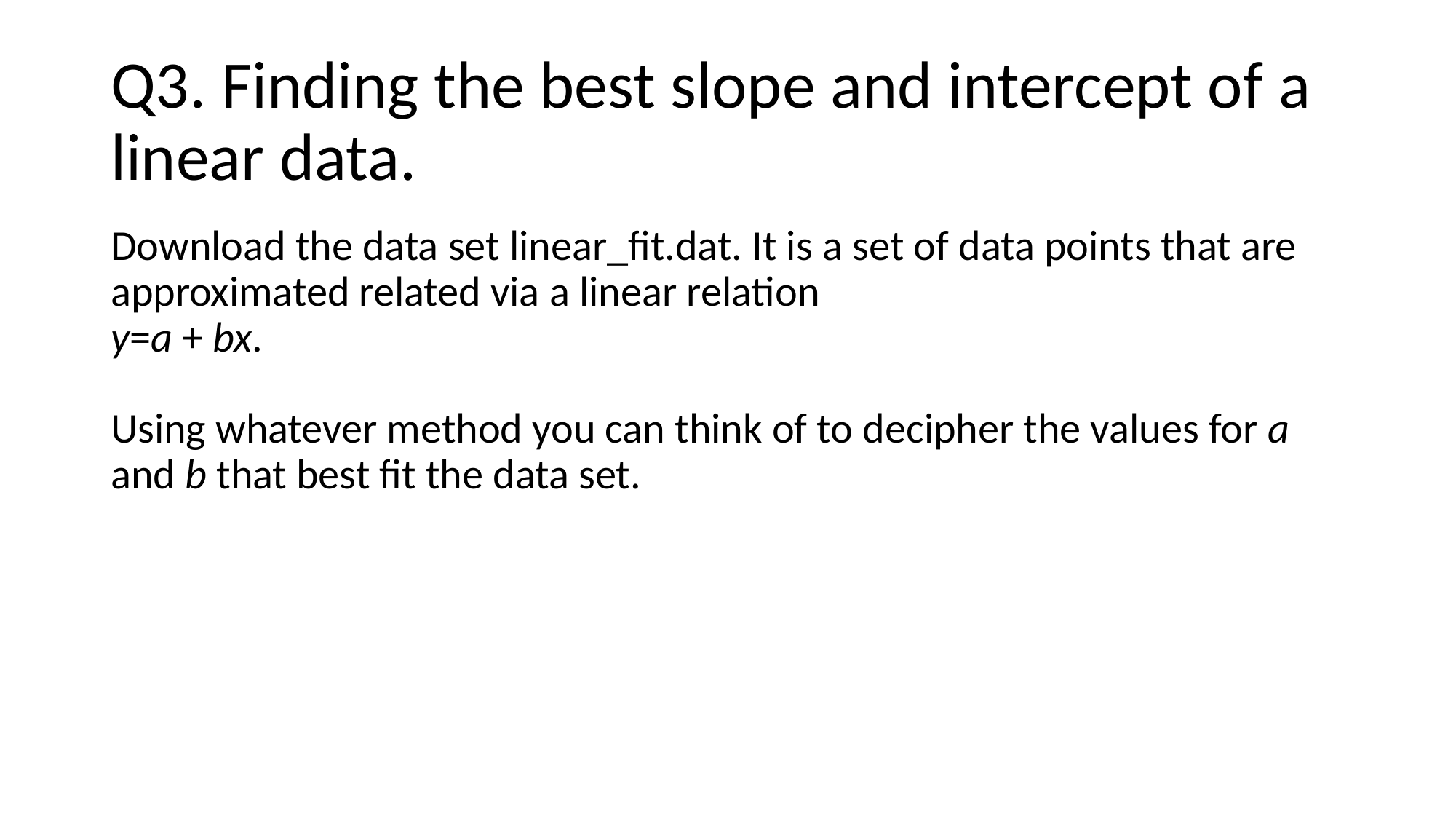

Q3. Finding the best slope and intercept of a linear data.
Download the data set linear_fit.dat. It is a set of data points that are approximated related via a linear relation
y=a + bx.

Using whatever method you can think of to decipher the values for a and b that best fit the data set.